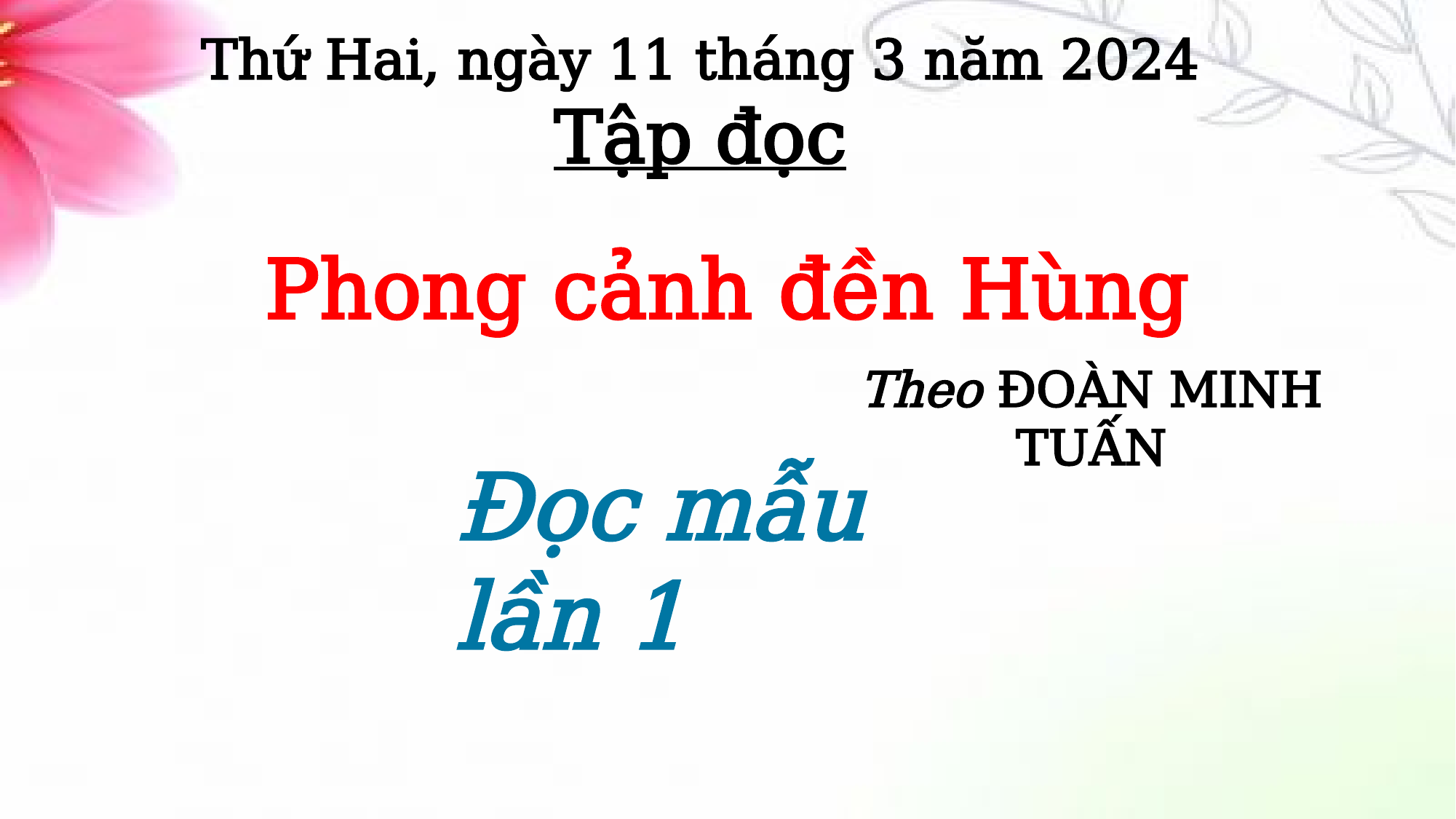

Thứ Hai, ngày 11 tháng 3 năm 2024
Tập đọc
Phong cảnh đền Hùng
Theo ĐOÀN MINH TUẤN
Đọc mẫu lần 1